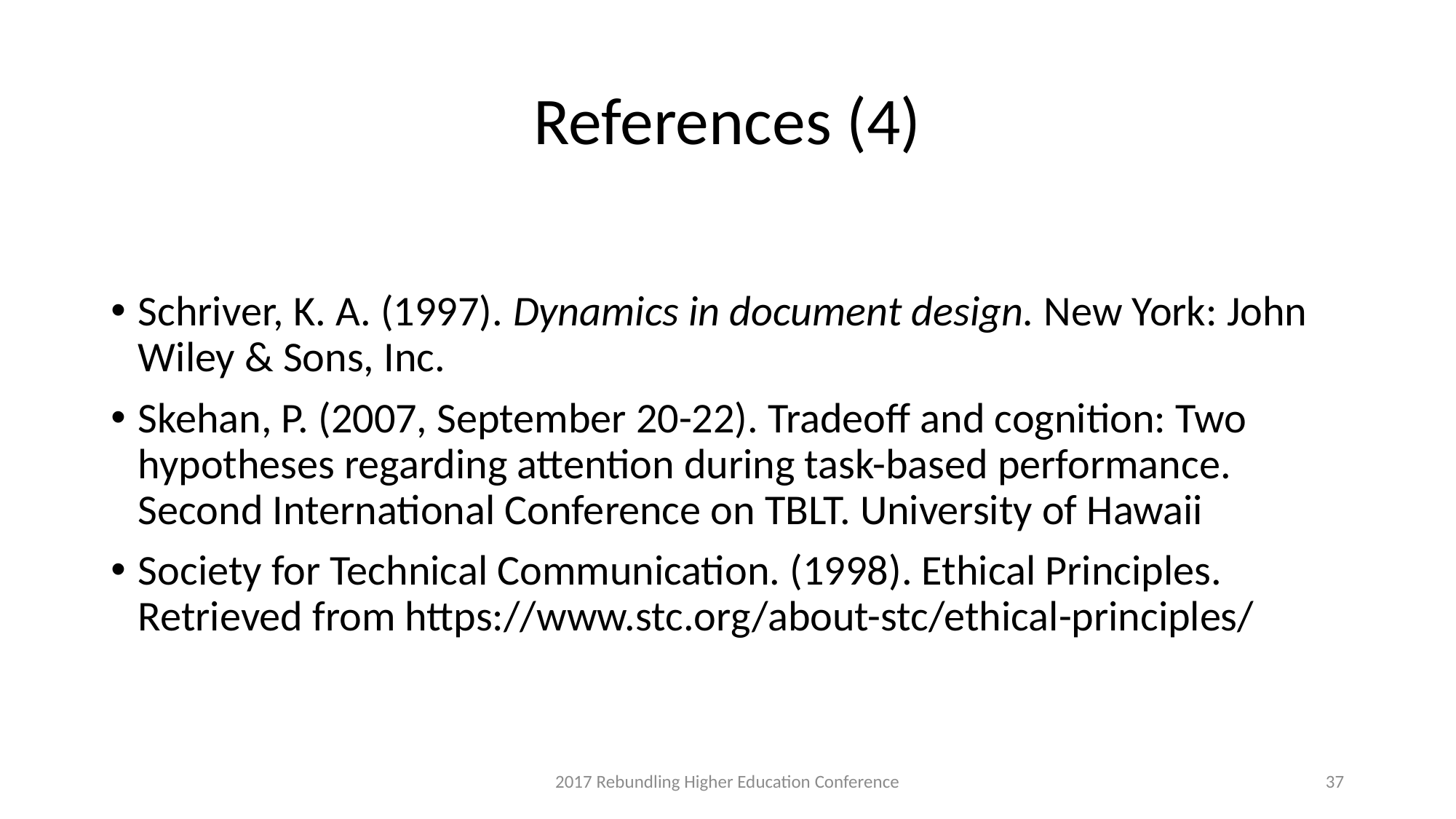

# References (4)

Schriver, K. A. (1997). Dynamics in document design. New York: John Wiley & Sons, Inc.
Skehan, P. (2007, September 20-22). Tradeoff and cognition: Two hypotheses regarding attention during task-based performance. Second International Conference on TBLT. University of Hawaii
Society for Technical Communication. (1998). Ethical Principles. Retrieved from https://www.stc.org/about-stc/ethical-principles/

2017 Rebundling Higher Education Conference
37